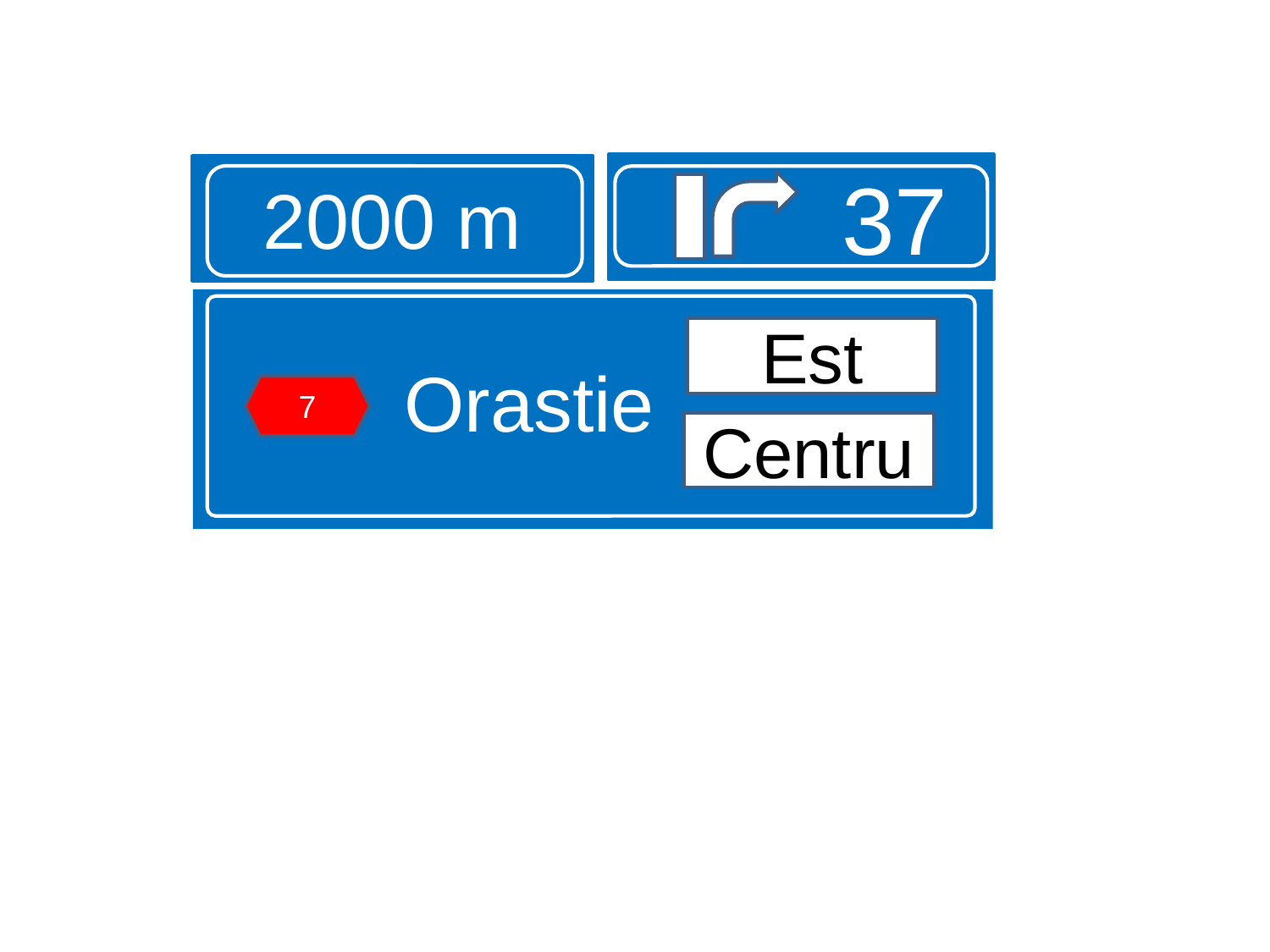

#
37
2000 m

 Orastie

Est
7
Centru